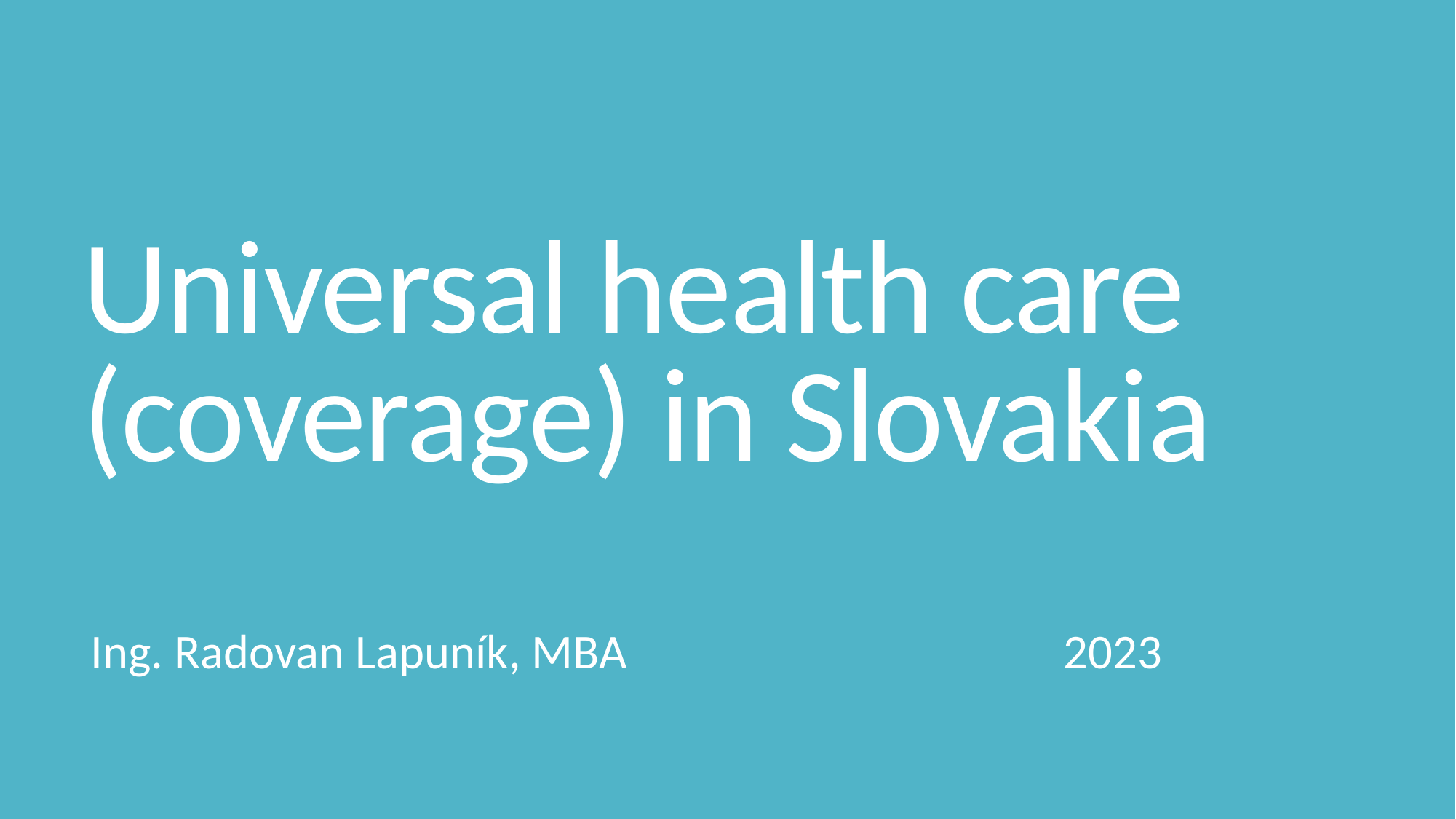

# Universal health care (coverage) in Slovakia
Ing. Radovan Lapuník, MBA                                        2023